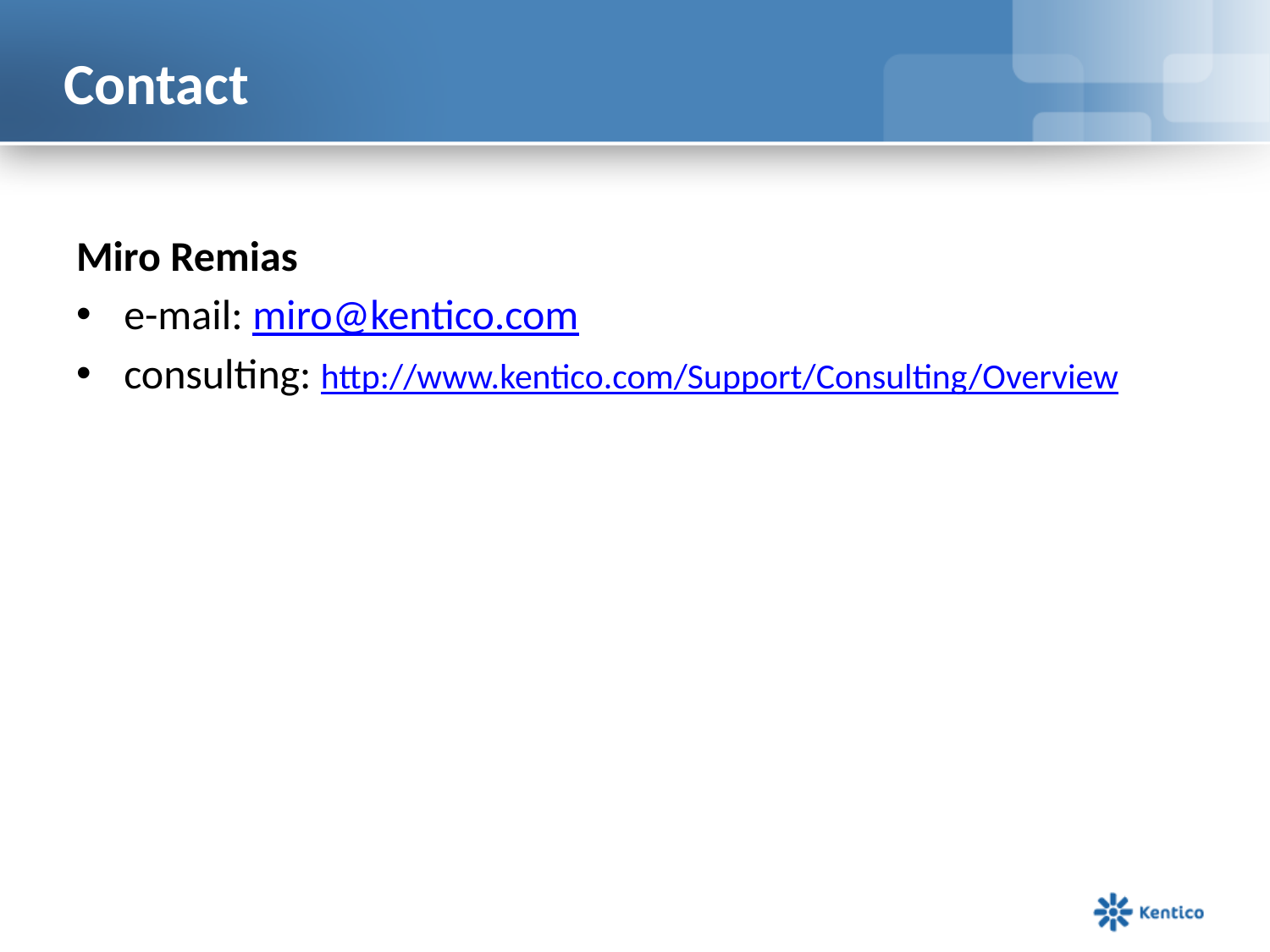

# Contact
Miro Remias
e-mail: miro@kentico.com
consulting: http://www.kentico.com/Support/Consulting/Overview